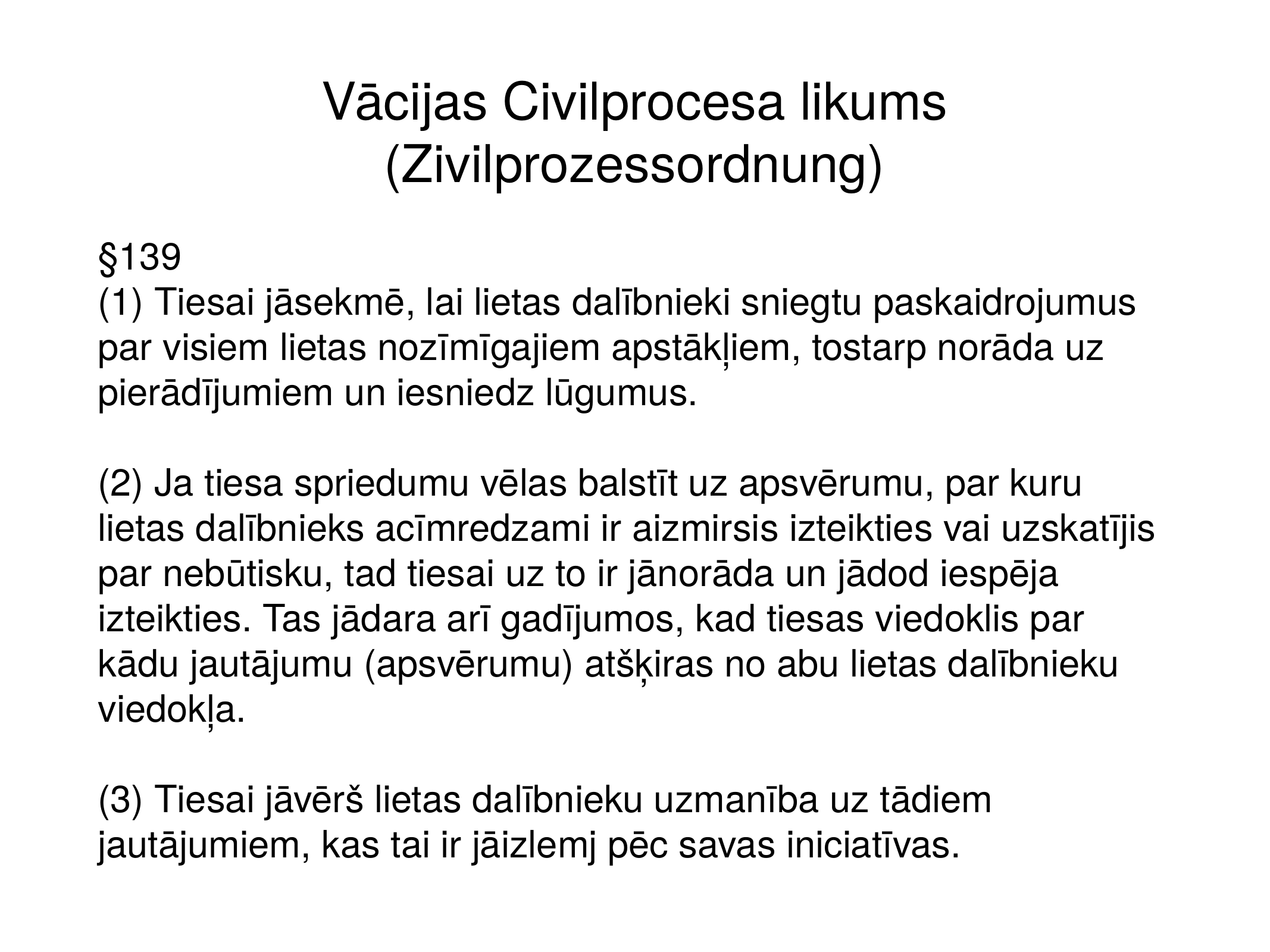

# Vācijas Civilprocesa likums (Zivilprozessordnung)
§139
(1) Tiesai jāsekmē, lai lietas dalībnieki sniegtu paskaidrojumus par visiem lietas nozīmīgajiem apstākļiem, tostarp norāda uz pierādījumiem un iesniedz lūgumus.

(2) Ja tiesa spriedumu vēlas balstīt uz apsvērumu, par kuru lietas dalībnieks acīmredzami ir aizmirsis izteikties vai uzskatījis par nebūtisku, tad tiesai uz to ir jānorāda un jādod iespēja izteikties. Tas jādara arī gadījumos, kad tiesas viedoklis par kādu jautājumu (apsvērumu) atšķiras no abu lietas dalībnieku viedokļa.

(3) Tiesai jāvērš lietas dalībnieku uzmanība uz tādiem jautājumiem, kas tai ir jāizlemj pēc savas iniciatīvas.